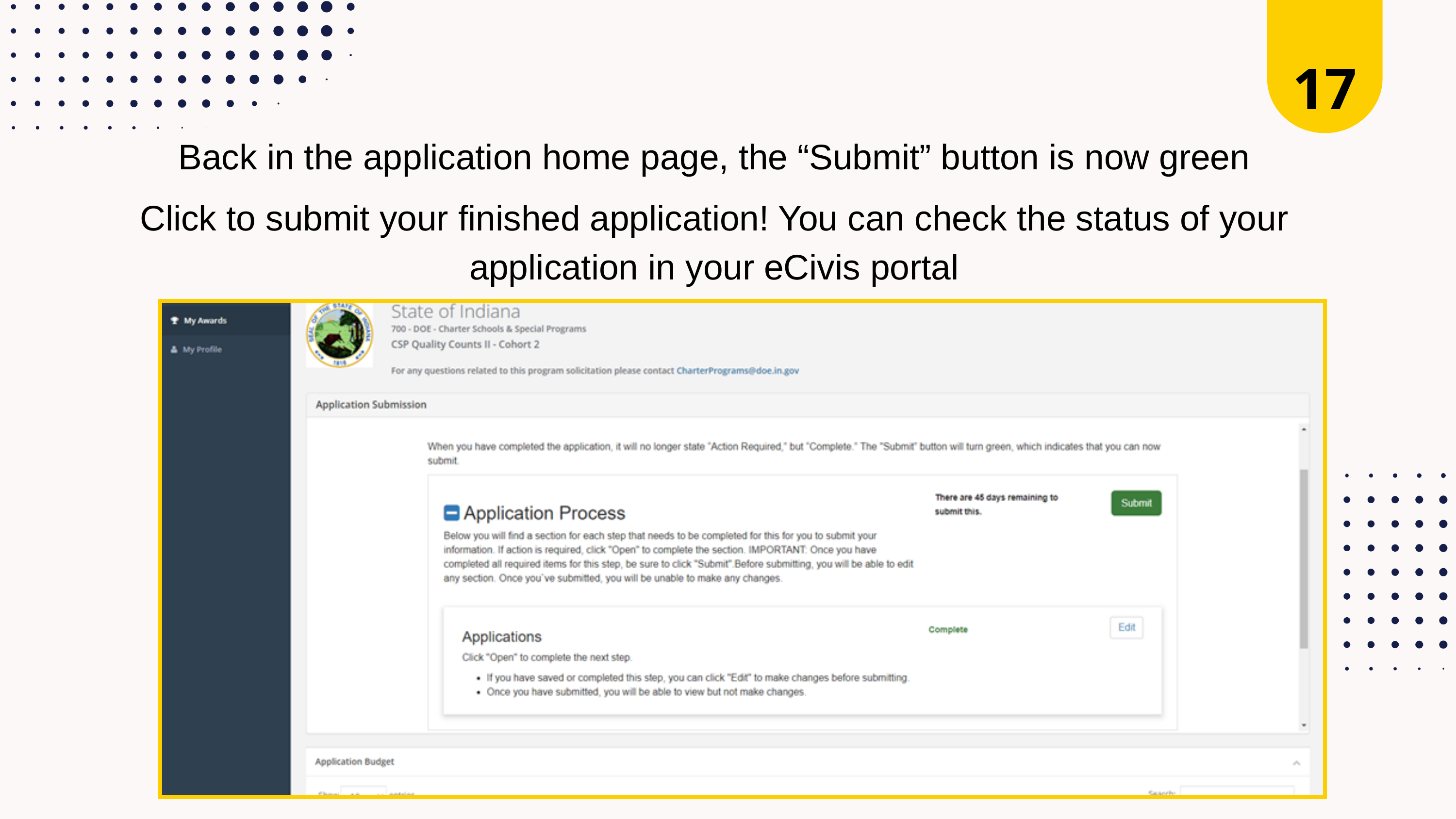

17
Back in the application home page, the “Submit” button is now green

Click to submit your finished application! You can check the status of your application in your eCivis portal